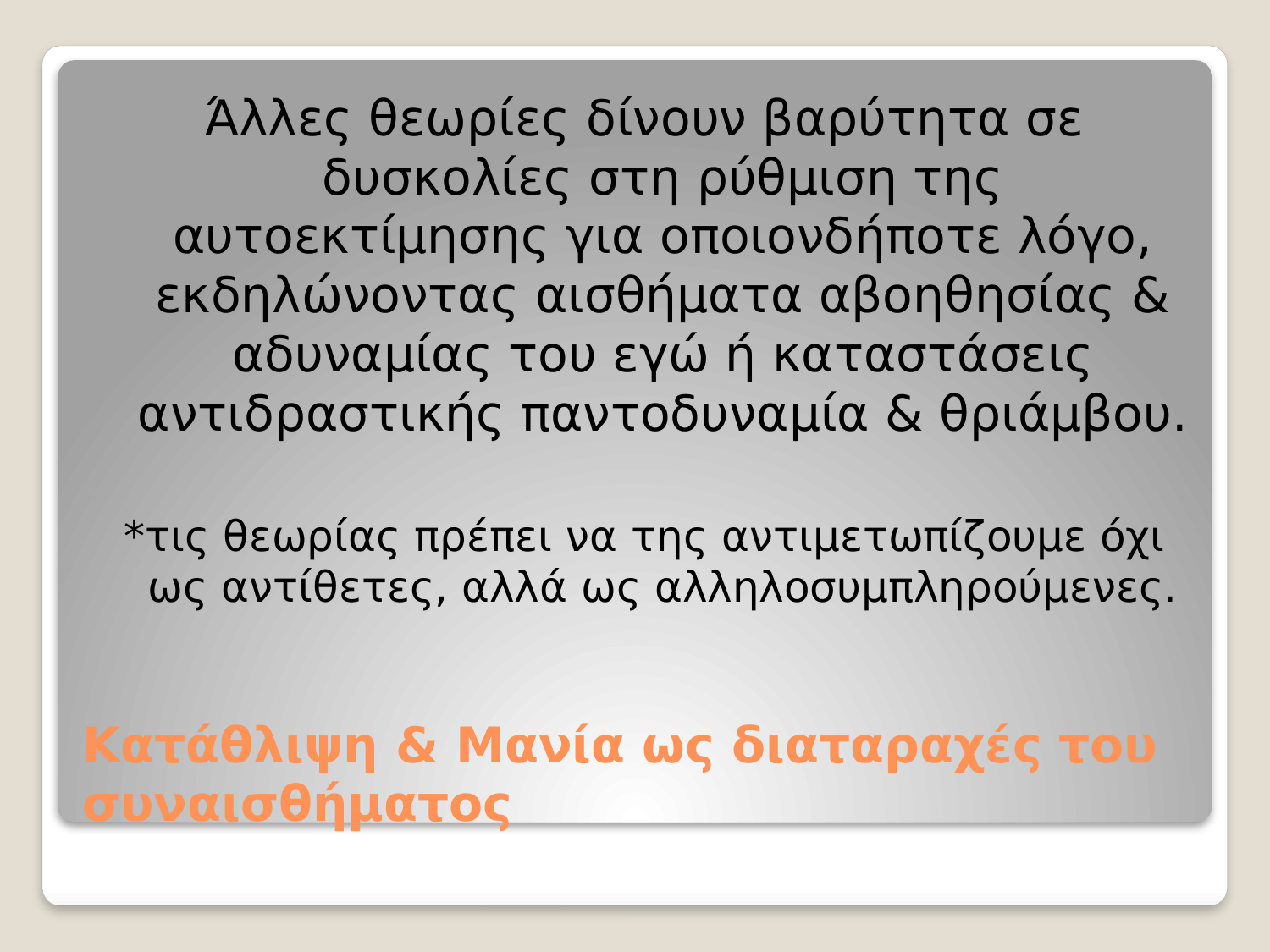

Άλλες θεωρίες δίνουν βαρύτητα σε δυσκολίες στη ρύθμιση της αυτοεκτίμησης για οποιονδήποτε λόγο, εκδηλώνοντας αισθήματα αβοηθησίας & αδυναμίας του εγώ ή καταστάσεις αντιδραστικής παντοδυναμία & θριάμβου.

*τις θεωρίας πρέπει να της αντιμετωπίζουμε όχι ως αντίθετες, αλλά ως αλληλοσυμπληρούμενες.
# Κατάθλιψη & Μανία ως διαταραχές του συναισθήματος